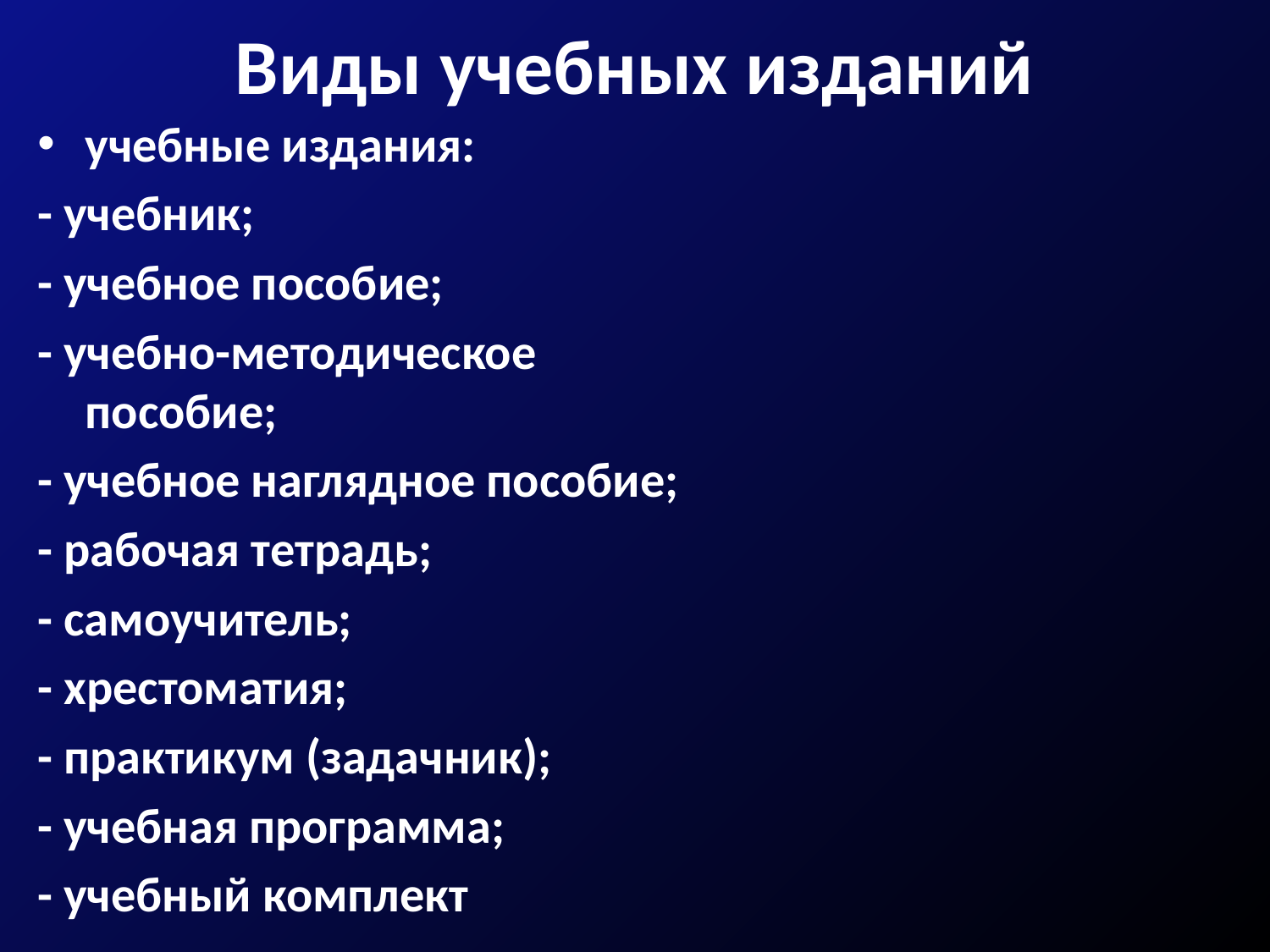

# Виды учебных изданий
учебные издания:
- учебник;
- учебное пособие;
- учебно-методическое пособие;
- учебное наглядное пособие;
- рабочая тетрадь;
- самоучитель;
- хрестоматия;
- практикум (задачник);
- учебная программа;
- учебный комплект